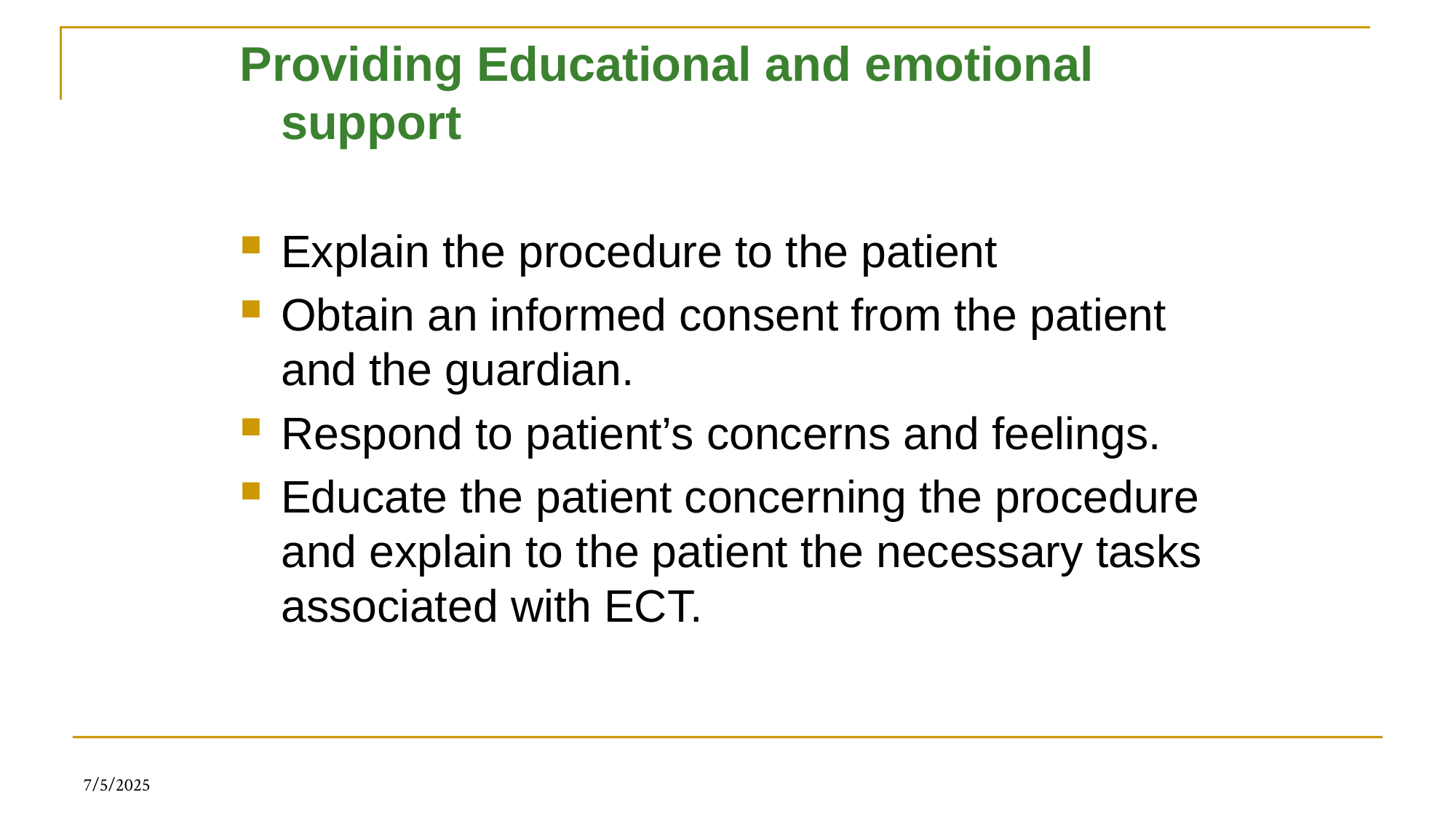

Providing Educational and emotional support

Explain the procedure to the patient
Obtain an informed consent from the patient and the guardian.
Respond to patient’s concerns and feelings.
Educate the patient concerning the procedure and explain to the patient the necessary tasks associated with ECT.

7/5/2025